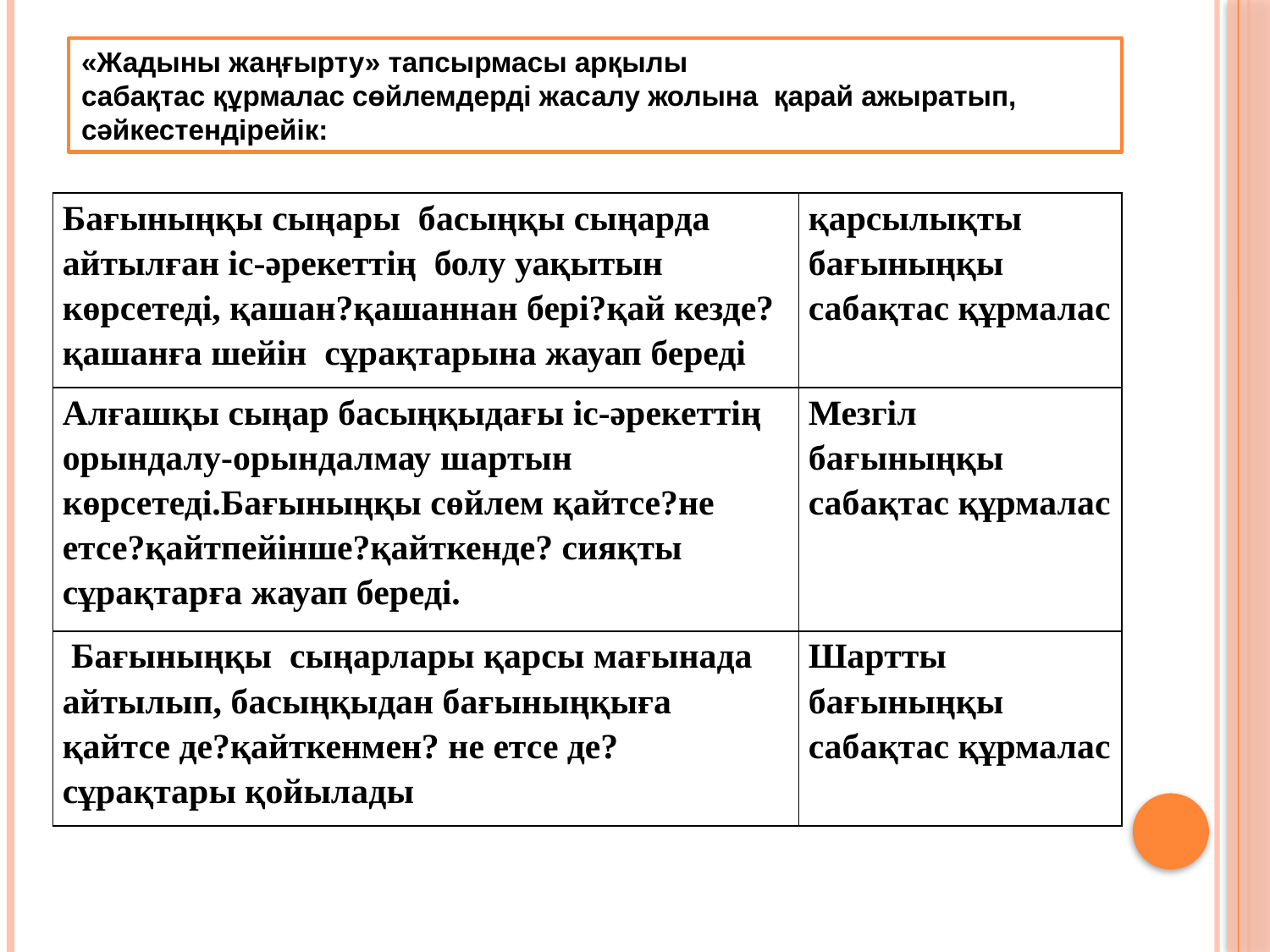

#
«Жадыны жаңғырту» тапсырмасы арқылы
сабақтас құрмалас сөйлемдерді жасалу жолына  қарай ажыратып, сәйкестендірейік:
| Бағыныңқы сыңары басыңқы сыңарда айтылған іс-әрекеттің болу уақытын көрсетеді, қашан?қашаннан бері?қай кезде?қашанға шейін сұрақтарына жауап береді | қарсылықты бағыныңқы сабақтас құрмалас |
| --- | --- |
| Алғашқы сыңар басыңқыдағы іс-әрекеттің орындалу-орындалмау шартын көрсетеді.Бағыныңқы сөйлем қайтсе?не етсе?қайтпейінше?қайткенде? сияқты сұрақтарға жауап береді. | Мезгіл бағыныңқы сабақтас құрмалас |
| Бағыныңқы сыңарлары қарсы мағынада айтылып, басыңқыдан бағыныңқыға қайтсе де?қайткенмен? не етсе де? сұрақтары қойылады | Шартты бағыныңқы сабақтас құрмалас |